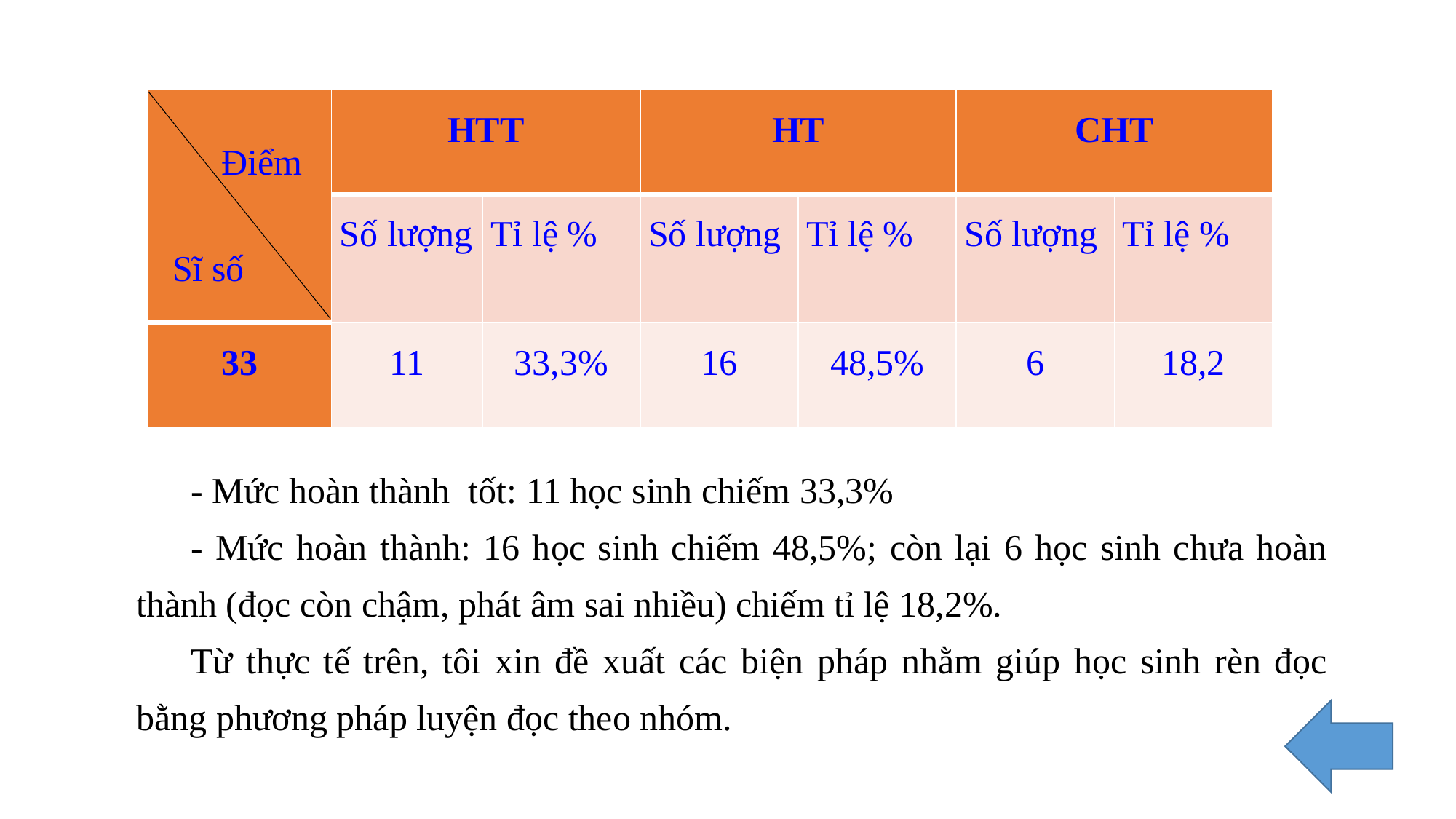

|  | HTT |  | HT |  | CHT |  |
| --- | --- | --- | --- | --- | --- | --- |
|  | Số lượng | Tỉ lệ % | Số lượng | Tỉ lệ % | Số lượng | Tỉ lệ % |
| 33 | 11 | 33,3% | 16 | 48,5% | 6 | 18,2 |
Điểm
Sĩ số
- Mức hoàn thành  tốt: 11 học sinh chiếm 33,3%
- Mức hoàn thành: 16 học sinh chiếm 48,5%; còn lại 6 học sinh chưa hoàn thành (đọc còn chậm, phát âm sai nhiều) chiếm tỉ lệ 18,2%.
Từ thực tế trên, tôi xin đề xuất các biện pháp nhằm giúp học sinh rèn đọc bằng phương pháp luyện đọc theo nhóm.